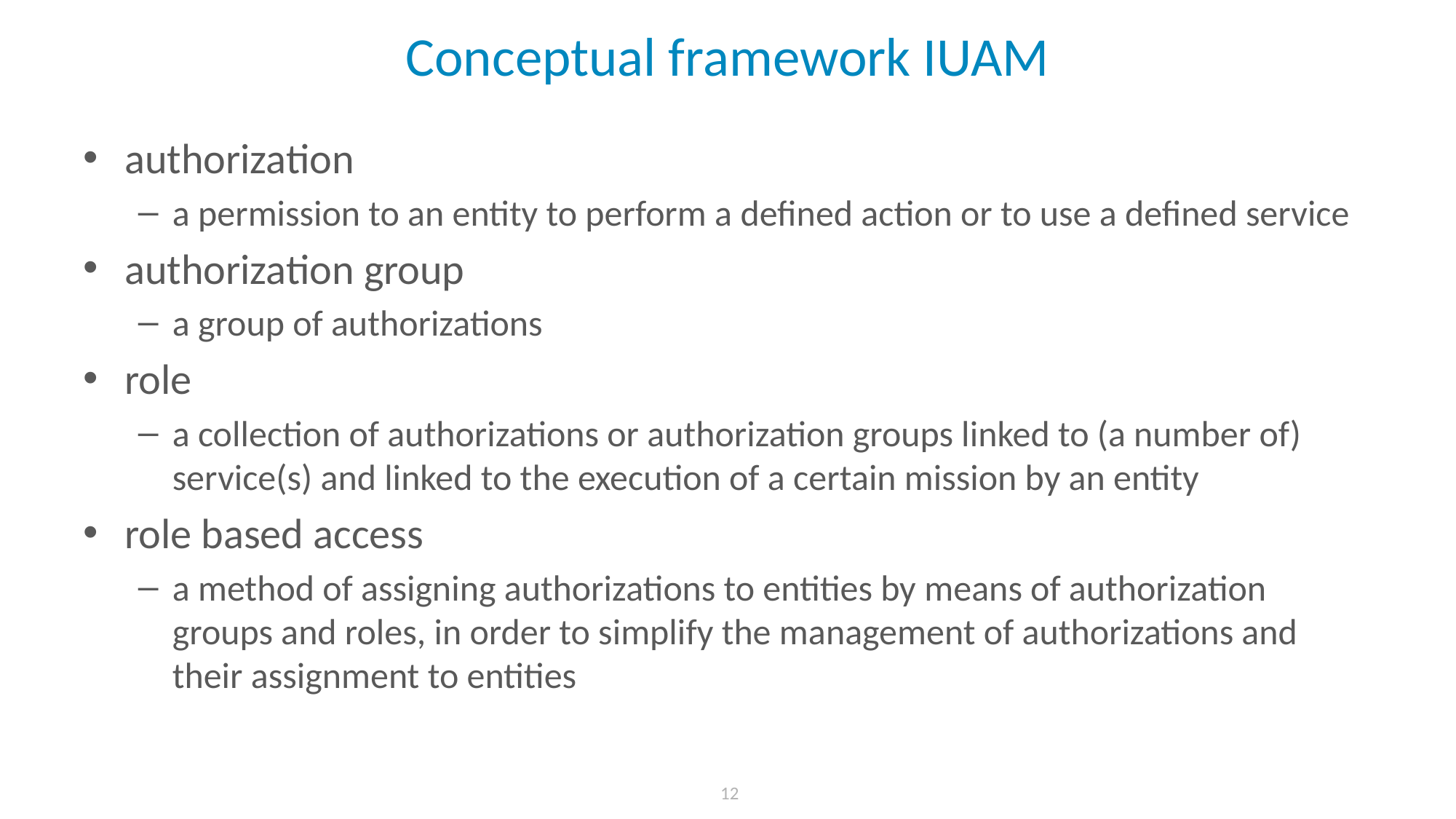

# Conceptual framework IUAM

authorization
a permission to an entity to perform a defined action or to use a defined service
authorization group
a group of authorizations
role
a collection of authorizations or authorization groups linked to (a number of) service(s) and linked to the execution of a certain mission by an entity
role based access
a method of assigning authorizations to entities by means of authorization groups and roles, in order to simplify the management of authorizations and their assignment to entities
 12